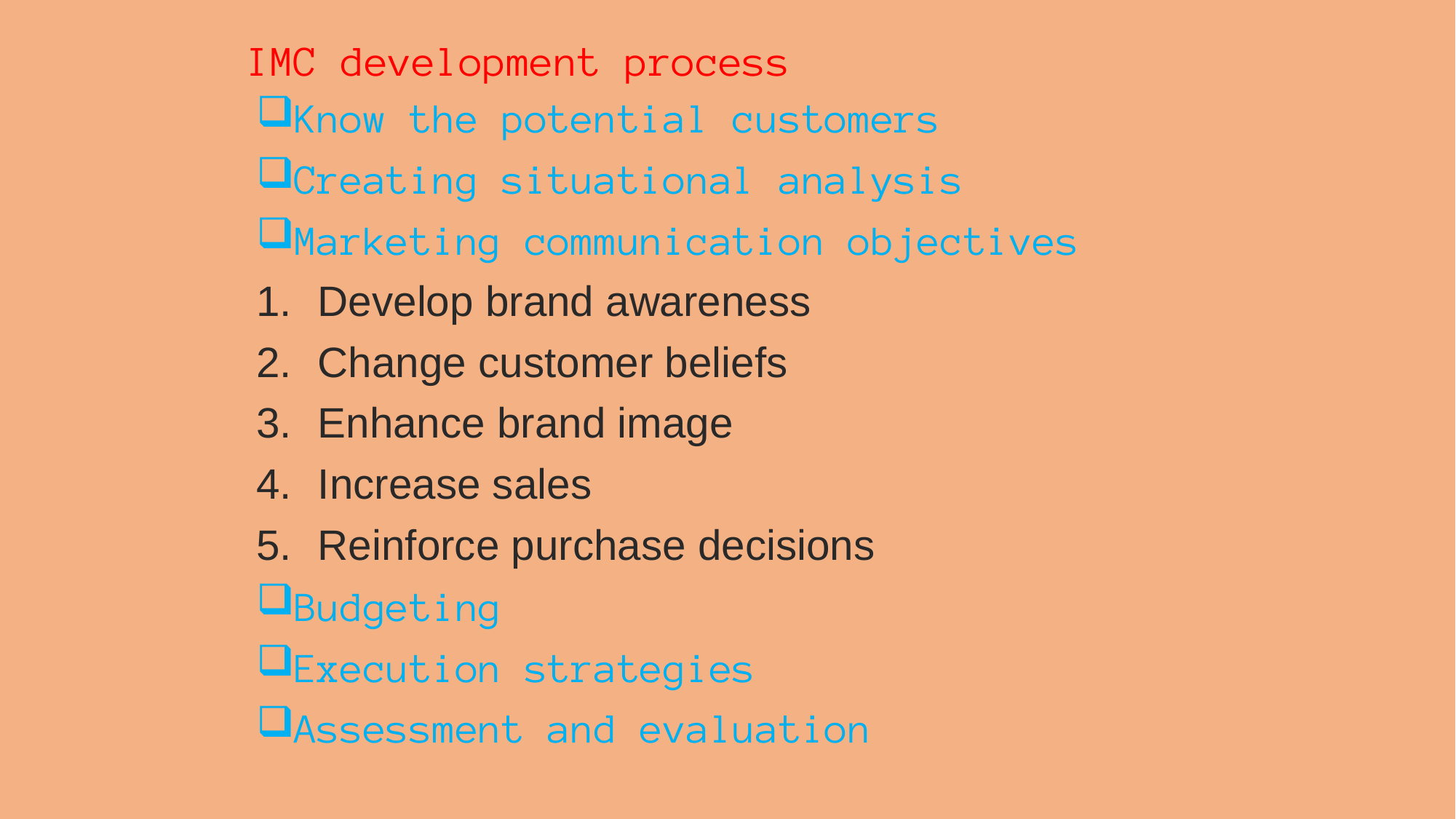

# IMC development process
Know the potential customers
Creating situational analysis
Marketing communication objectives
Develop brand awareness
Change customer beliefs
Enhance brand image
Increase sales
Reinforce purchase decisions
Budgeting
Execution strategies
Assessment and evaluation